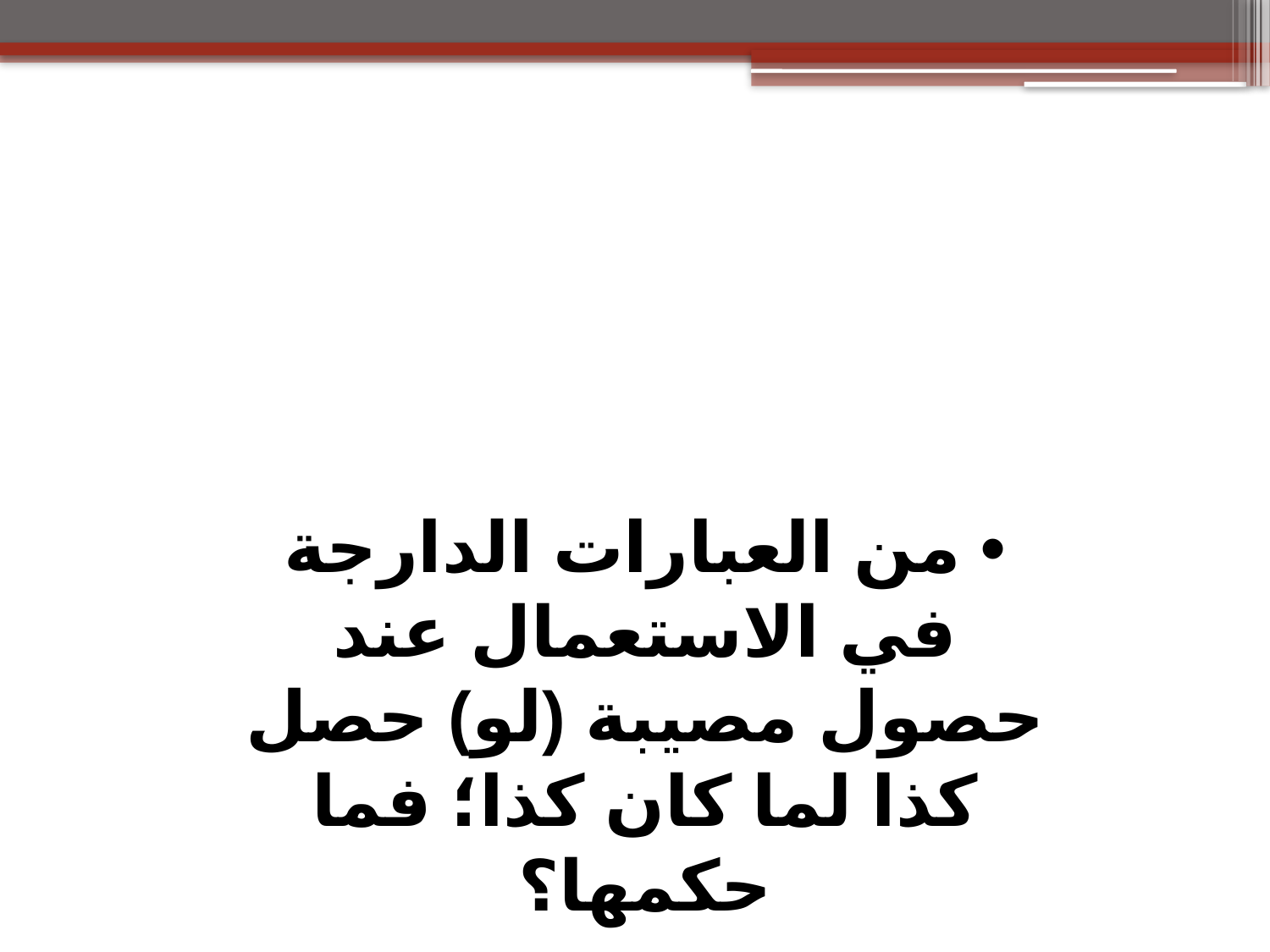

تمهيد
• من العبارات الدارجة في الاستعمال عند حصول مصيبة (لو) حصل كذا لما كان كذا؛ فما حكمها؟